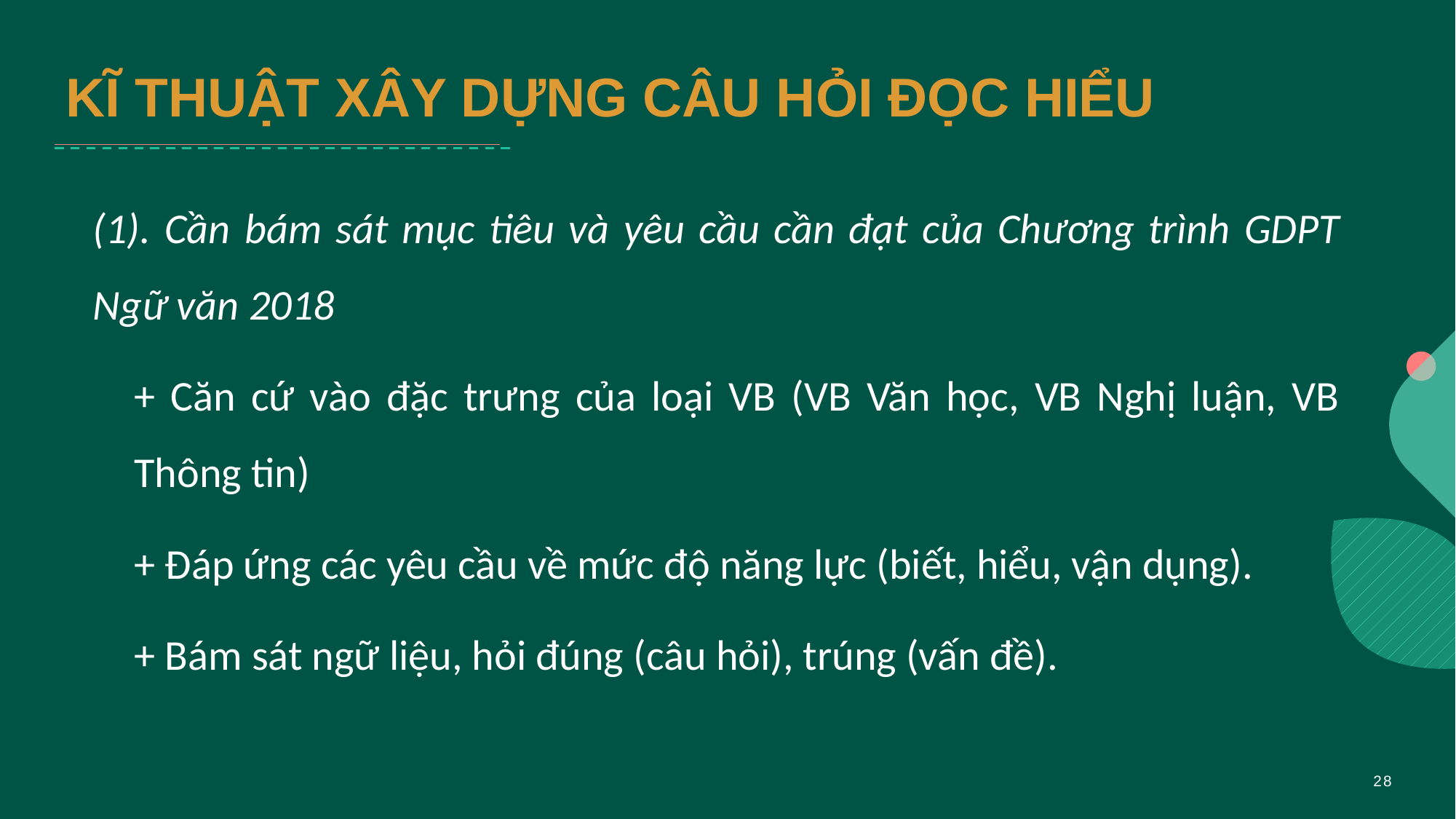

# KĨ THUẬT XÂY DỰNG CÂU HỎI ĐỌC HIỂU
(1). Cần bám sát mục tiêu và yêu cầu cần đạt của Chương trình GDPT Ngữ văn 2018
+ Căn cứ vào đặc trưng của loại VB (VB Văn học, VB Nghị luận, VB Thông tin)
+ Đáp ứng các yêu cầu về mức độ năng lực (biết, hiểu, vận dụng).
+ Bám sát ngữ liệu, hỏi đúng (câu hỏi), trúng (vấn đề).

28